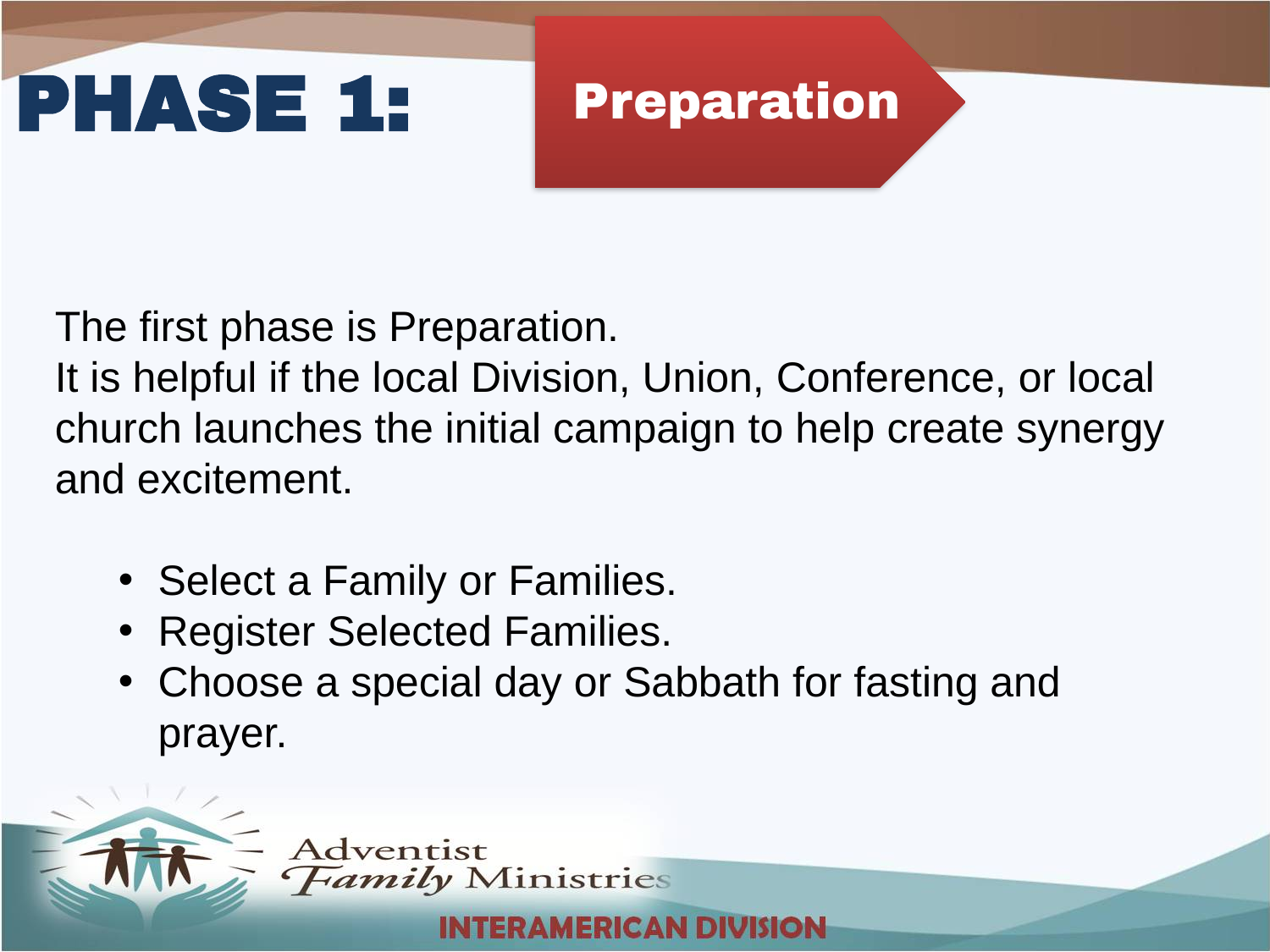

Preparation
PHASE 1:
The first phase is Preparation.
It is helpful if the local Division, Union, Conference, or local church launches the initial campaign to help create synergy and excitement.

Select a Family or Families.
Register Selected Families.
Choose a special day or Sabbath for fasting and prayer.